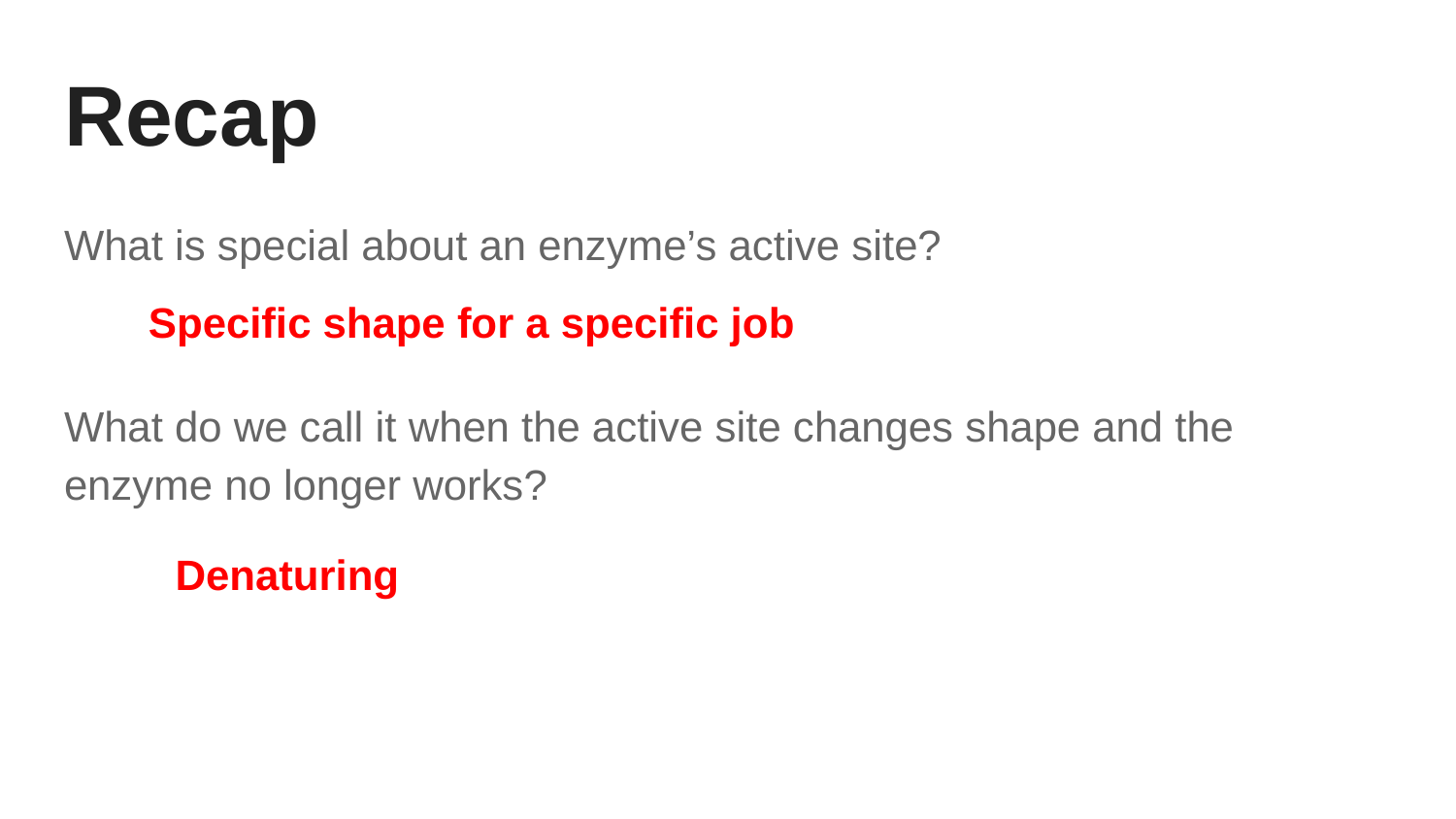

# Recap
What is special about an enzyme’s active site?

What do we call it when the active site changes shape and the enzyme no longer works?
Specific shape for a specific job
Denaturing